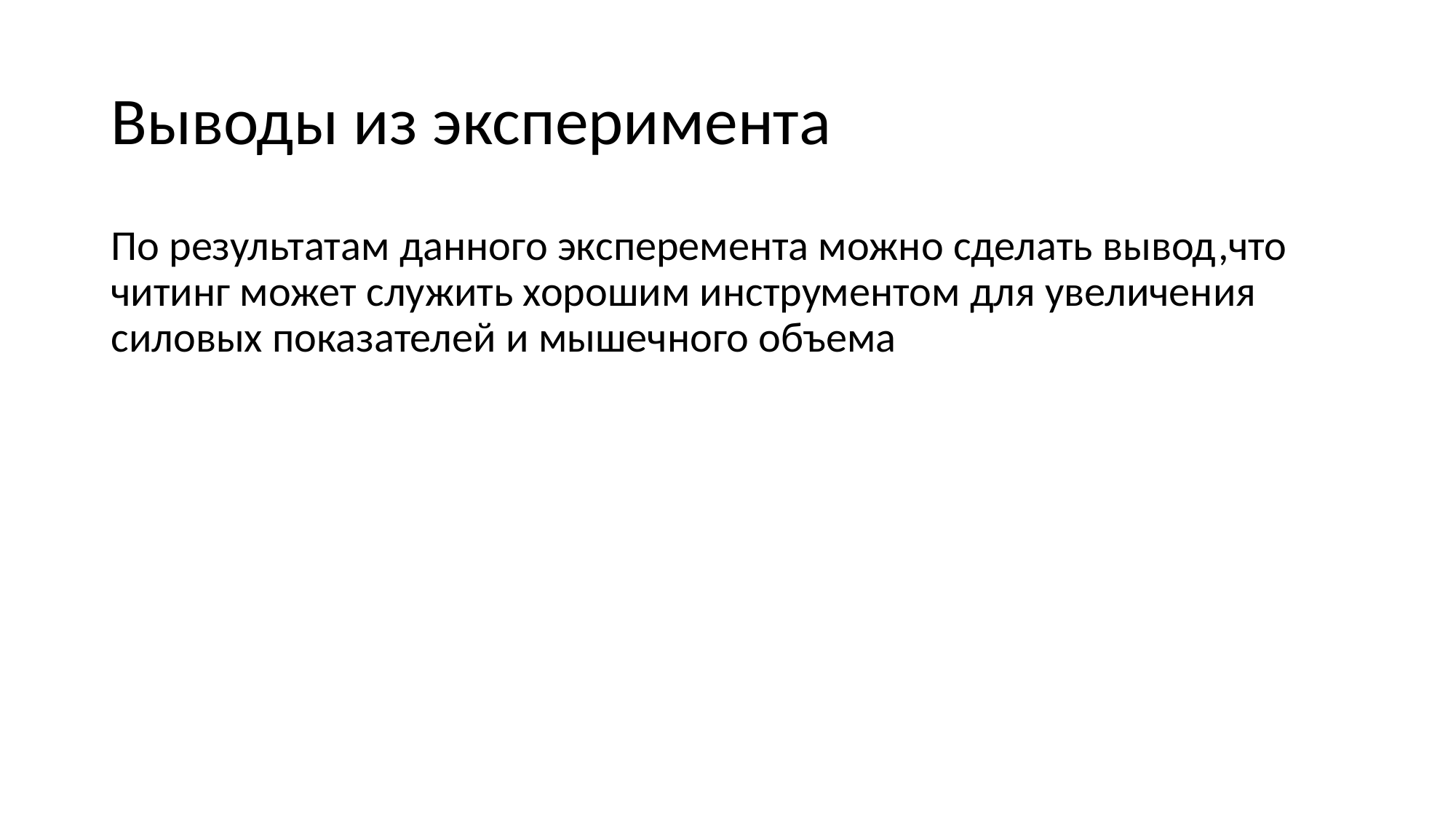

# Выводы из эксперимента
По результатам данного эксперемента можно сделать вывод,что читинг может служить хорошим инструментом для увеличения силовых показателей и мышечного объема